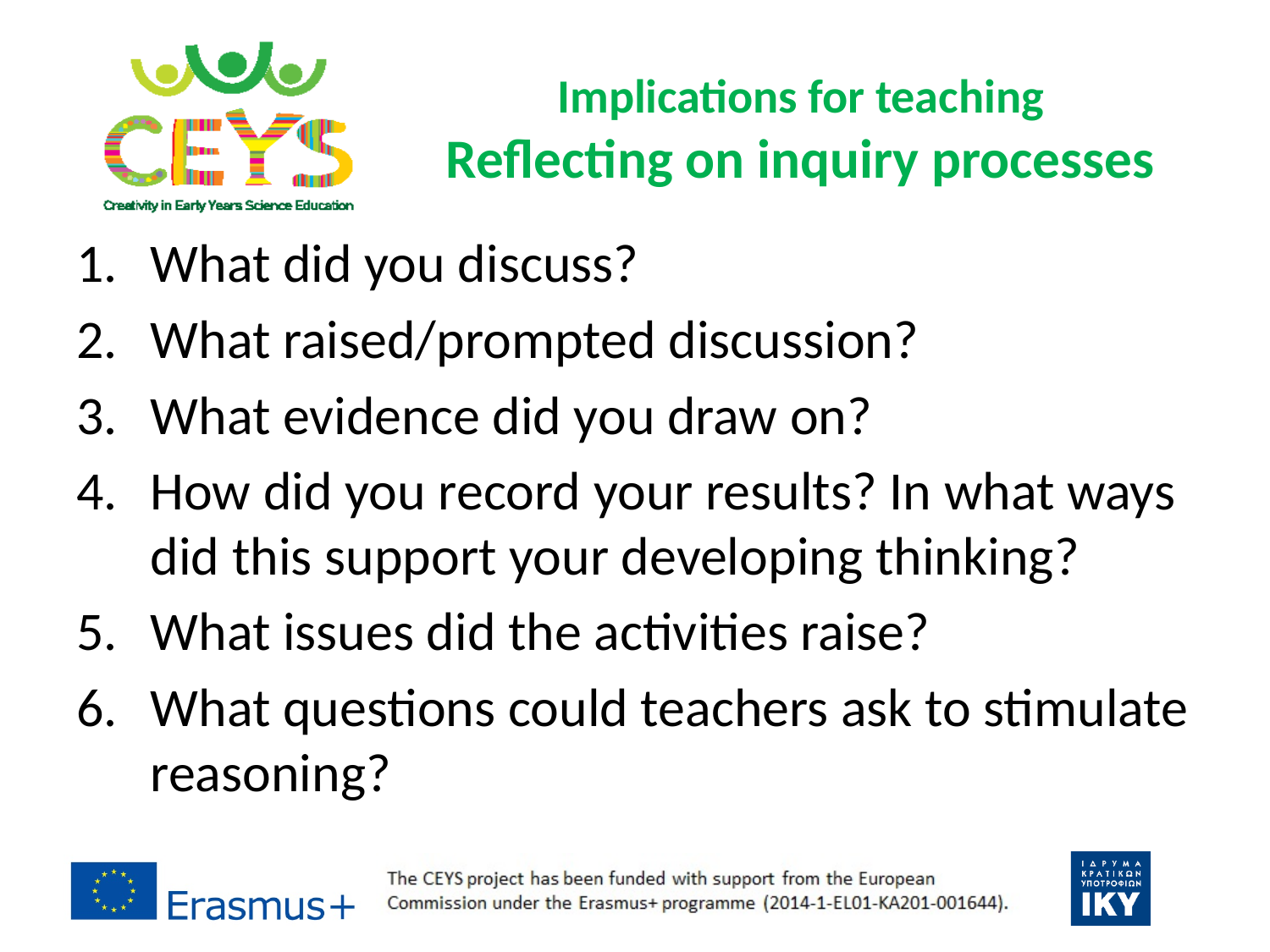

# Implications for teaching Reflecting on inquiry processes
What did you discuss?
What raised/prompted discussion?
What evidence did you draw on?
How did you record your results? In what ways did this support your developing thinking?
What issues did the activities raise?
What questions could teachers ask to stimulate reasoning?